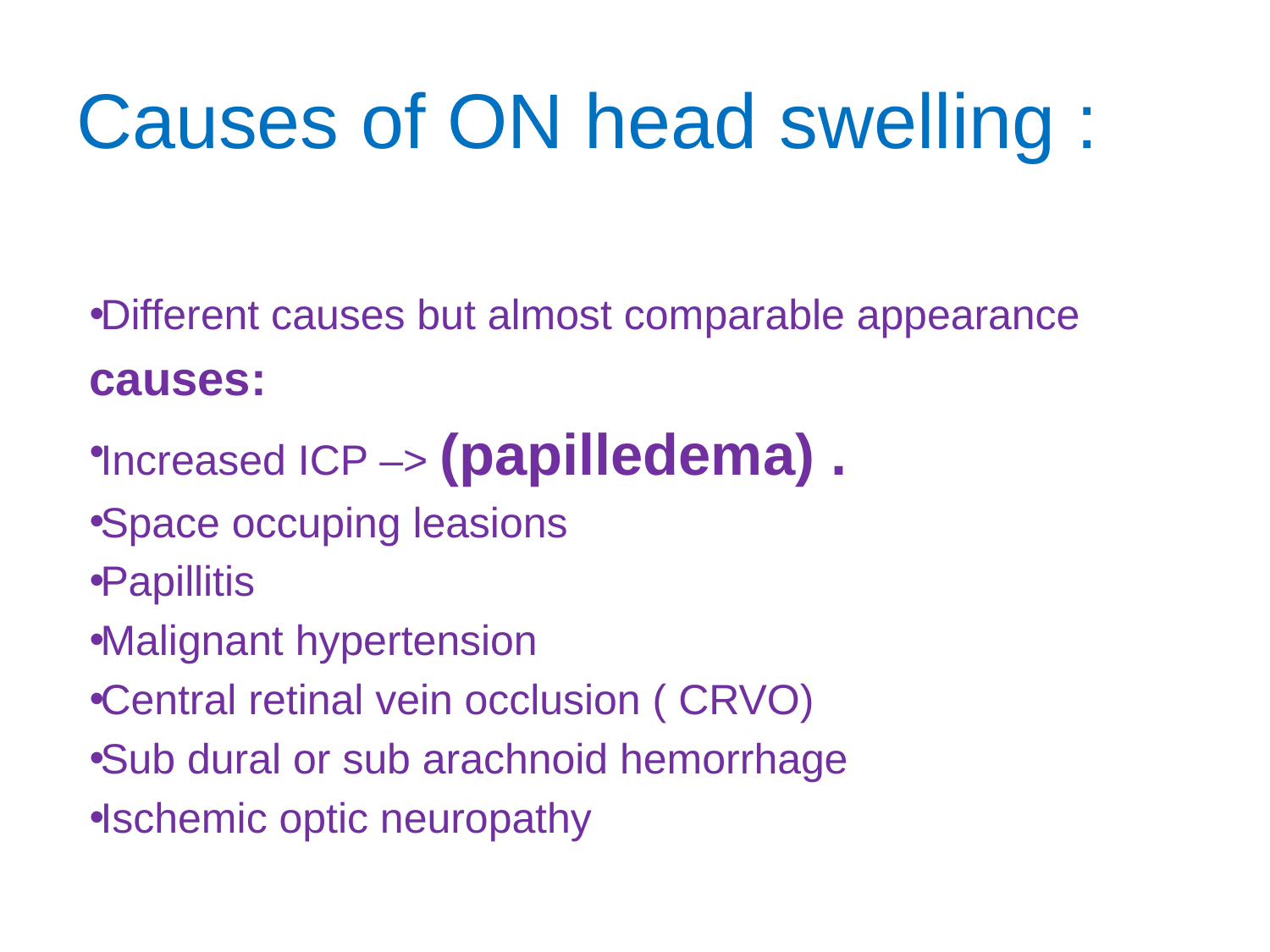

# Causes of ON head swelling :

Different causes but almost comparable appearance
causes:
Increased ICP –> (papilledema) .
Space occuping leasions
Papillitis
Malignant hypertension
Central retinal vein occlusion ( CRVO)
Sub dural or sub arachnoid hemorrhage
Ischemic optic neuropathy